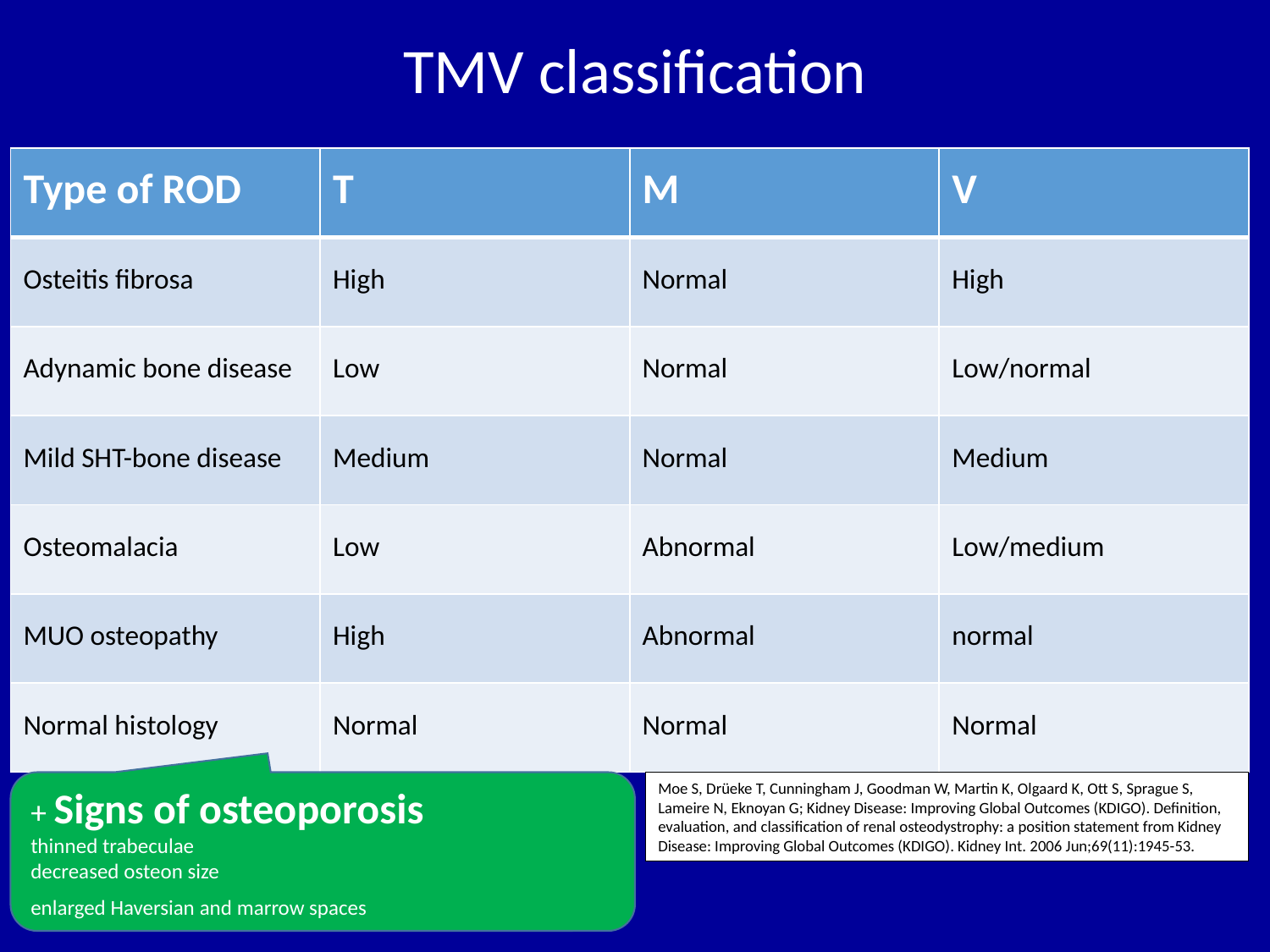

# TMV classification
| Type of ROD | T | M | V |
| --- | --- | --- | --- |
| Osteitis fibrosa | High | Normal | High |
| Adynamic bone disease | Low | Normal | Low/normal |
| Mild SHT-bone disease | Medium | Normal | Medium |
| Osteomalacia | Low | Abnormal | Low/medium |
| MUO osteopathy | High | Abnormal | normal |
| Normal histology | Normal | Normal | Normal |
+ Signs of osteoporosis
thinned trabeculae
decreased osteon size
enlarged Haversian and marrow spaces
Moe S, Drüeke T, Cunningham J, Goodman W, Martin K, Olgaard K, Ott S, Sprague S, Lameire N, Eknoyan G; Kidney Disease: Improving Global Outcomes (KDIGO). Definition, evaluation, and classification of renal osteodystrophy: a position statement from Kidney Disease: Improving Global Outcomes (KDIGO). Kidney Int. 2006 Jun;69(11):1945-53.